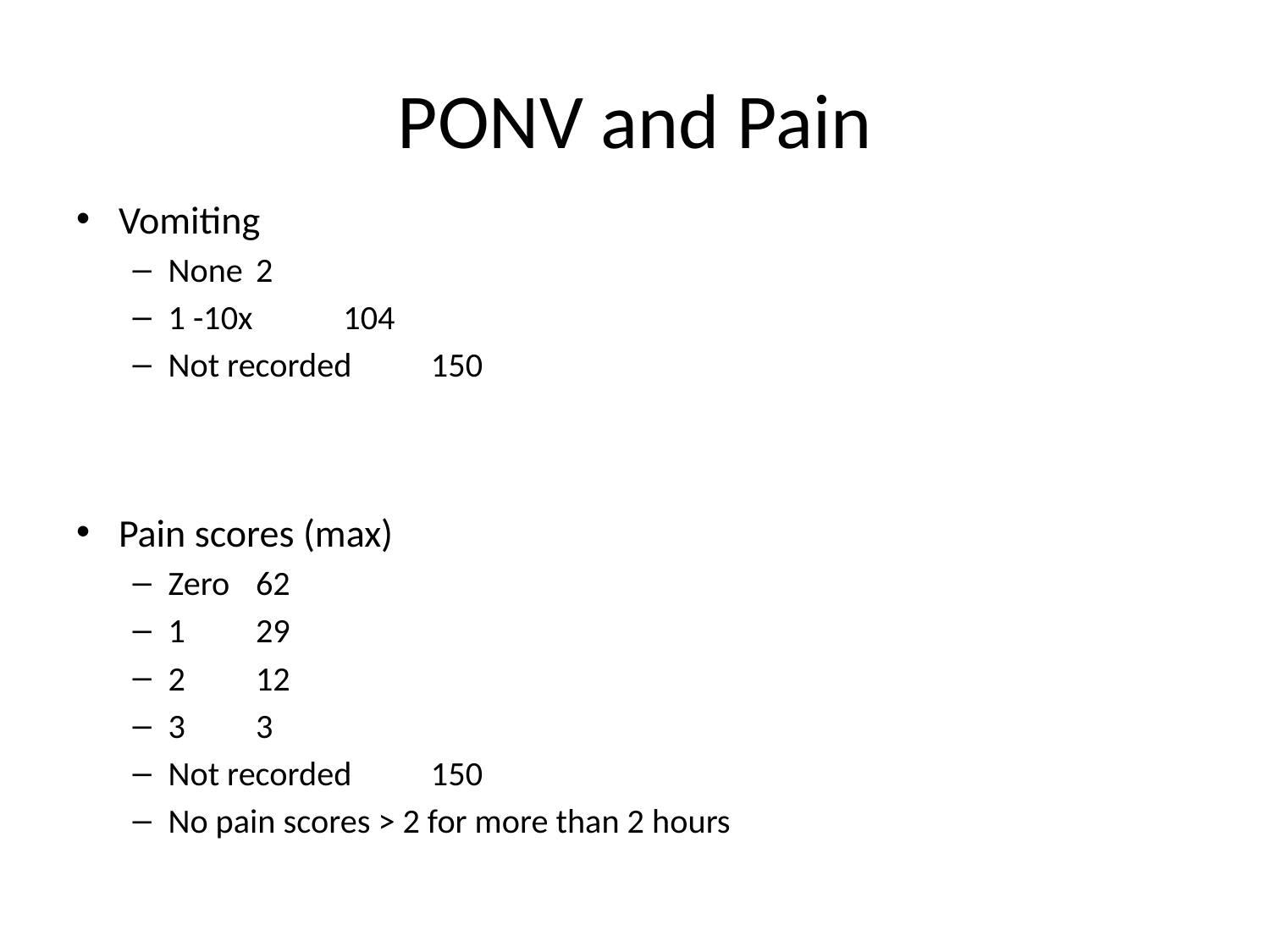

# PONV and Pain
Vomiting
None			2
1 -10x 			104
Not recorded		150

Pain scores (max)
Zero			62
1				29
2				12
3				3
Not recorded 		150
No pain scores > 2 for more than 2 hours